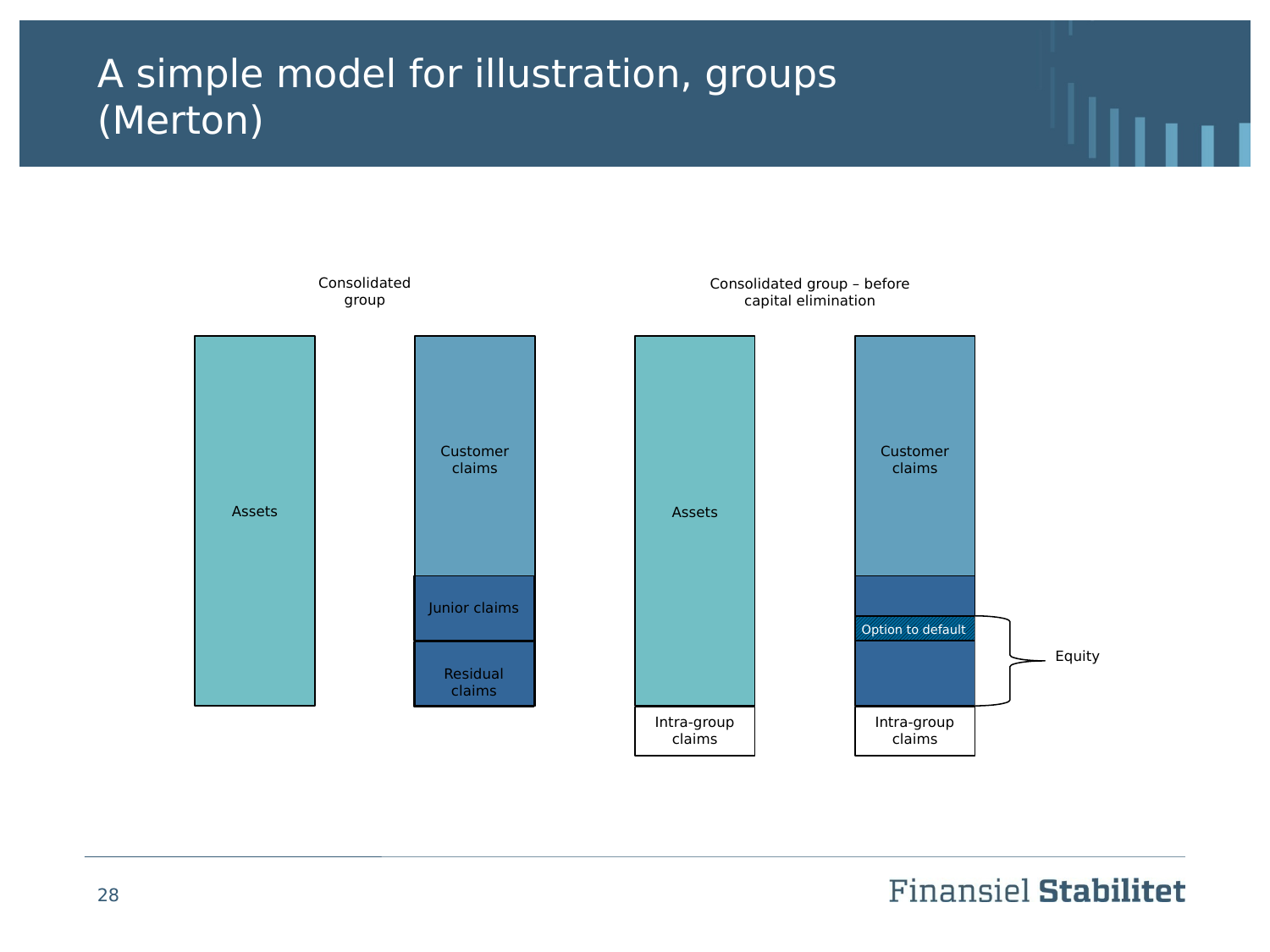

# A simple model for illustration, groups (Merton)
Consolidated group
Consolidated group – before capital elimination

Customer claims
Customer claims
Assets
Assets

Junior claims

  Option to default

Equity

Residual claims

Intra-group claims
Intra-group claims